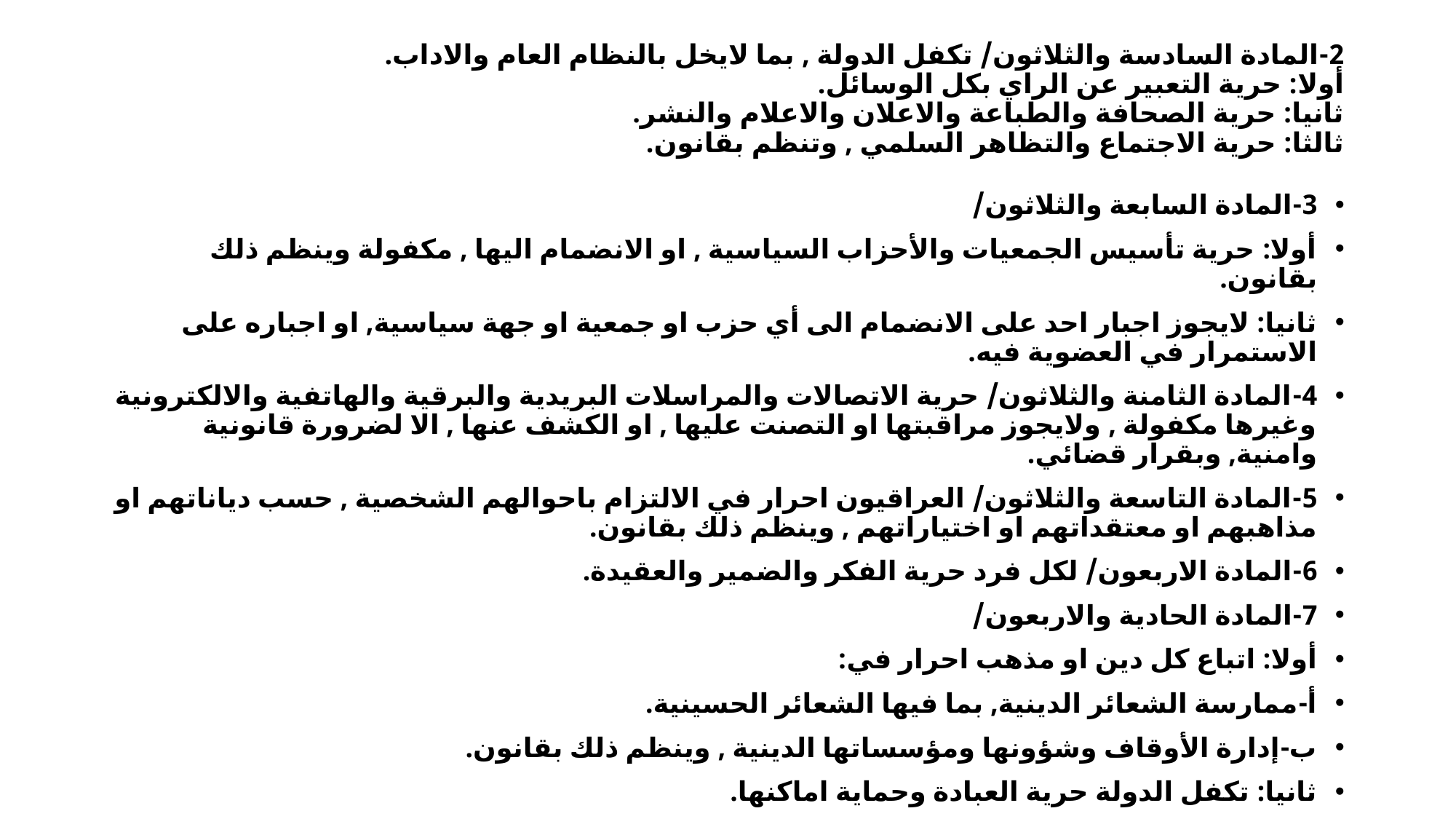

# 2-المادة السادسة والثلاثون/ تكفل الدولة , بما لايخل بالنظام العام والاداب. أولا: حرية التعبير عن الراي بكل الوسائل. ثانيا: حرية الصحافة والطباعة والاعلان والاعلام والنشر. ثالثا: حرية الاجتماع والتظاهر السلمي , وتنظم بقانون.
3-المادة السابعة والثلاثون/
أولا: حرية تأسيس الجمعيات والأحزاب السياسية , او الانضمام اليها , مكفولة وينظم ذلك بقانون.
ثانيا: لايجوز اجبار احد على الانضمام الى أي حزب او جمعية او جهة سياسية, او اجباره على الاستمرار في العضوية فيه.
4-المادة الثامنة والثلاثون/ حرية الاتصالات والمراسلات البريدية والبرقية والهاتفية والالكترونية وغيرها مكفولة , ولايجوز مراقبتها او التصنت عليها , او الكشف عنها , الا لضرورة قانونية وامنية, وبقرار قضائي.
5-المادة التاسعة والثلاثون/ العراقيون احرار في الالتزام باحوالهم الشخصية , حسب دياناتهم او مذاهبهم او معتقداتهم او اختياراتهم , وينظم ذلك بقانون.
6-المادة الاربعون/ لكل فرد حرية الفكر والضمير والعقيدة.
7-المادة الحادية والاربعون/
أولا: اتباع كل دين او مذهب احرار في:
أ-ممارسة الشعائر الدينية, بما فيها الشعائر الحسينية.
ب-إدارة الأوقاف وشؤونها ومؤسساتها الدينية , وينظم ذلك بقانون.
ثانيا: تكفل الدولة حرية العبادة وحماية اماكنها.